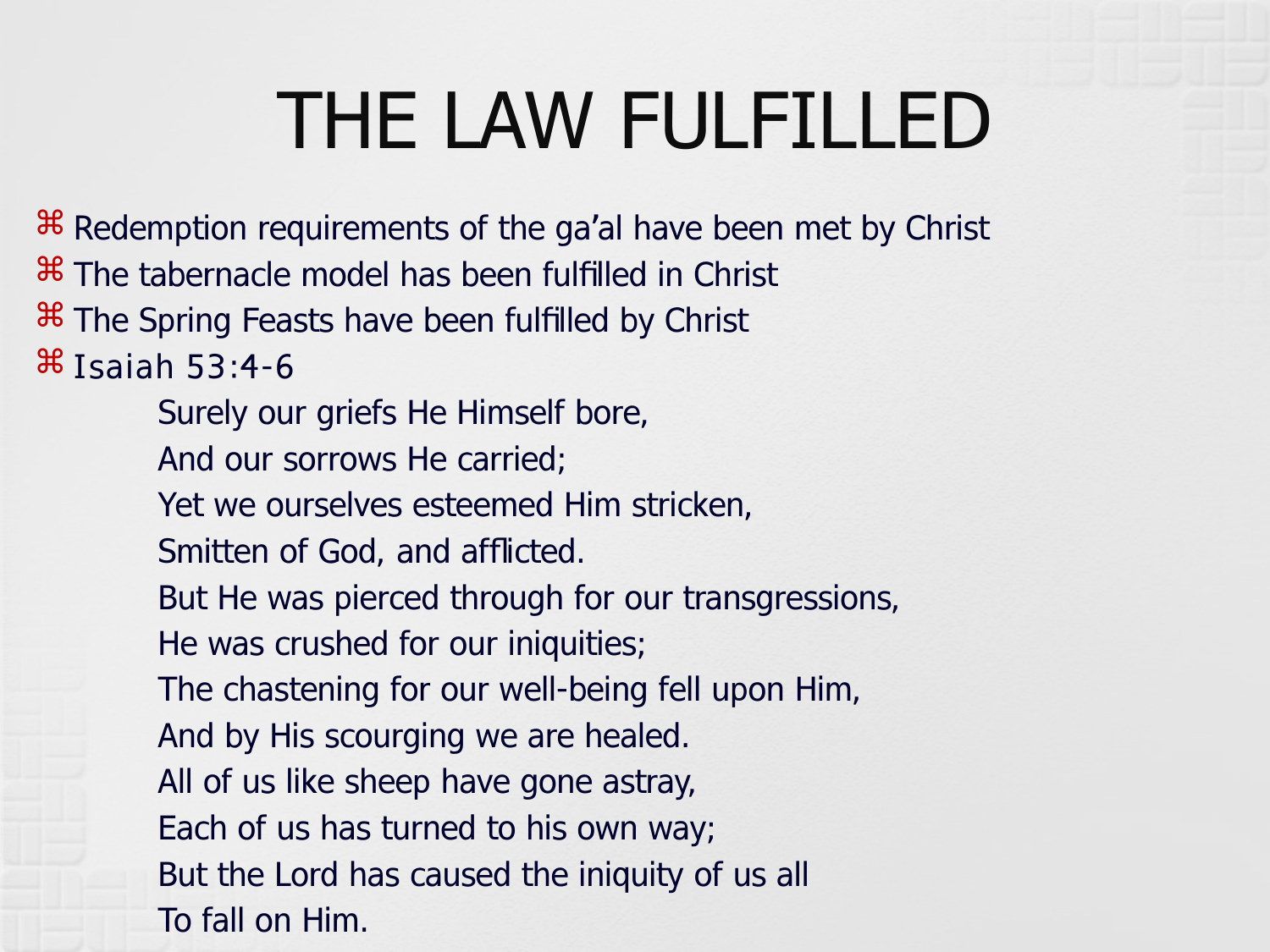

# THE LAW FULFILLED
Redemption requirements of the ga’al have been met by Christ
The tabernacle model has been fulfilled in Christ
The Spring Feasts have been fulfilled by Christ
Isaiah 53:4-6
            Surely our griefs He Himself bore,
            And our sorrows He carried;
            Yet we ourselves esteemed Him stricken,
            Smitten of God, and afflicted.
            But He was pierced through for our transgressions,
            He was crushed for our iniquities;
            The chastening for our well-being fell upon Him,
            And by His scourging we are healed.
            All of us like sheep have gone astray,
            Each of us has turned to his own way;
            But the Lord has caused the iniquity of us all
            To fall on Him.